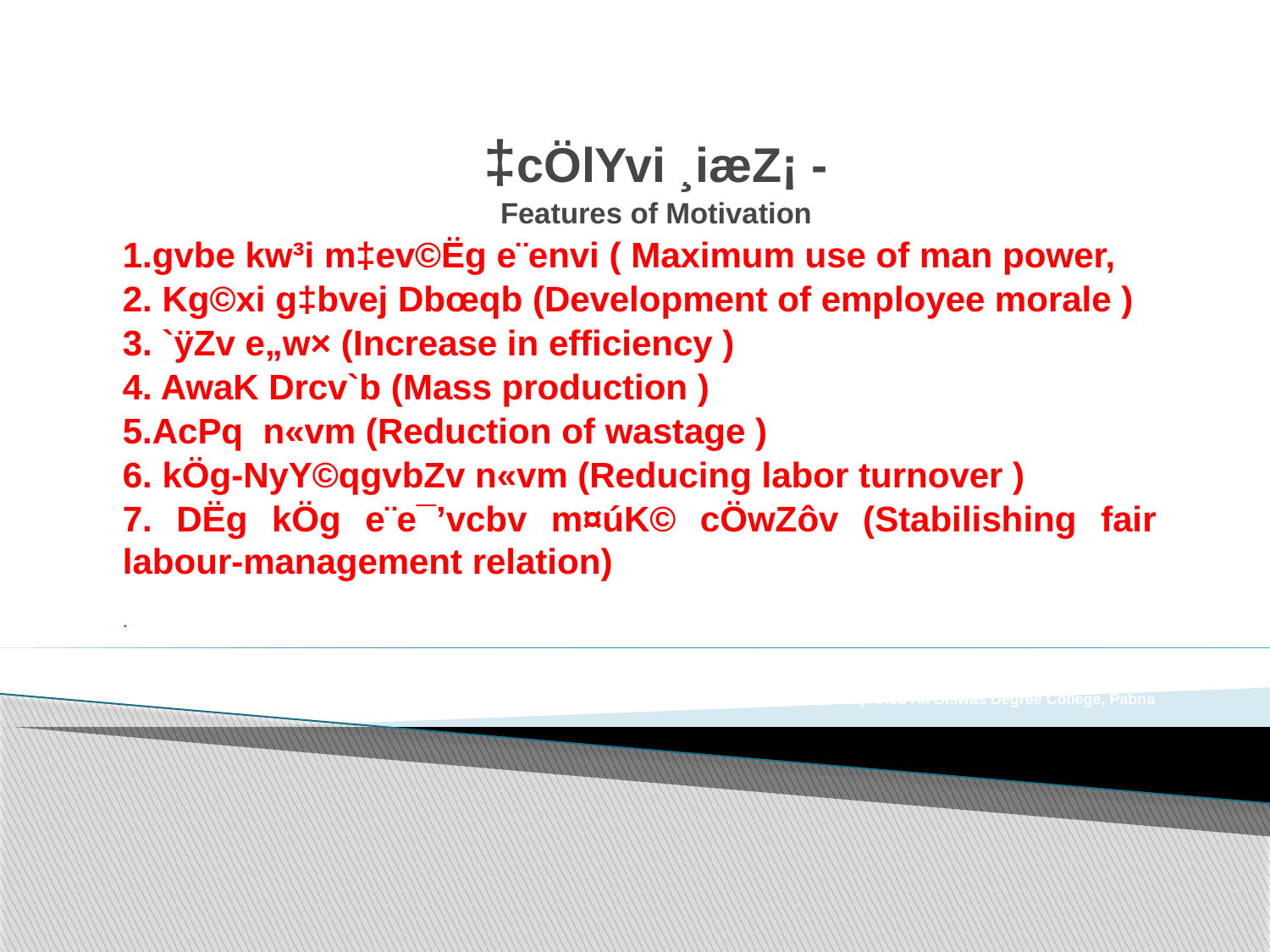

# ‡cÖlYvi ¸iæZ¡ - Features of Motivation

1.gvbe kw³i m‡ev©Ëg e¨envi ( Maximum use of man power,
2. Kg©xi g‡bvej Dbœqb (Development of employee morale )
3. `ÿZv e„w× (Increase in efficiency )
4. AwaK Drcv`b (Mass production )
5.AcPq  n«vm (Reduction of wastage )
6. kÖg-NyY©qgvbZv n«vm (Reducing labor turnover )
7. DËg kÖg e¨e¯’vcbv m¤úK© cÖwZôv (Stabilishing fair labour-management relation)

.

Prepared By-
 Md. Shajjad Hossain  Asst. Professor                                                                                         Department of Management.
 Alhaj Ahed Ali Biswas Degree College, Pabna